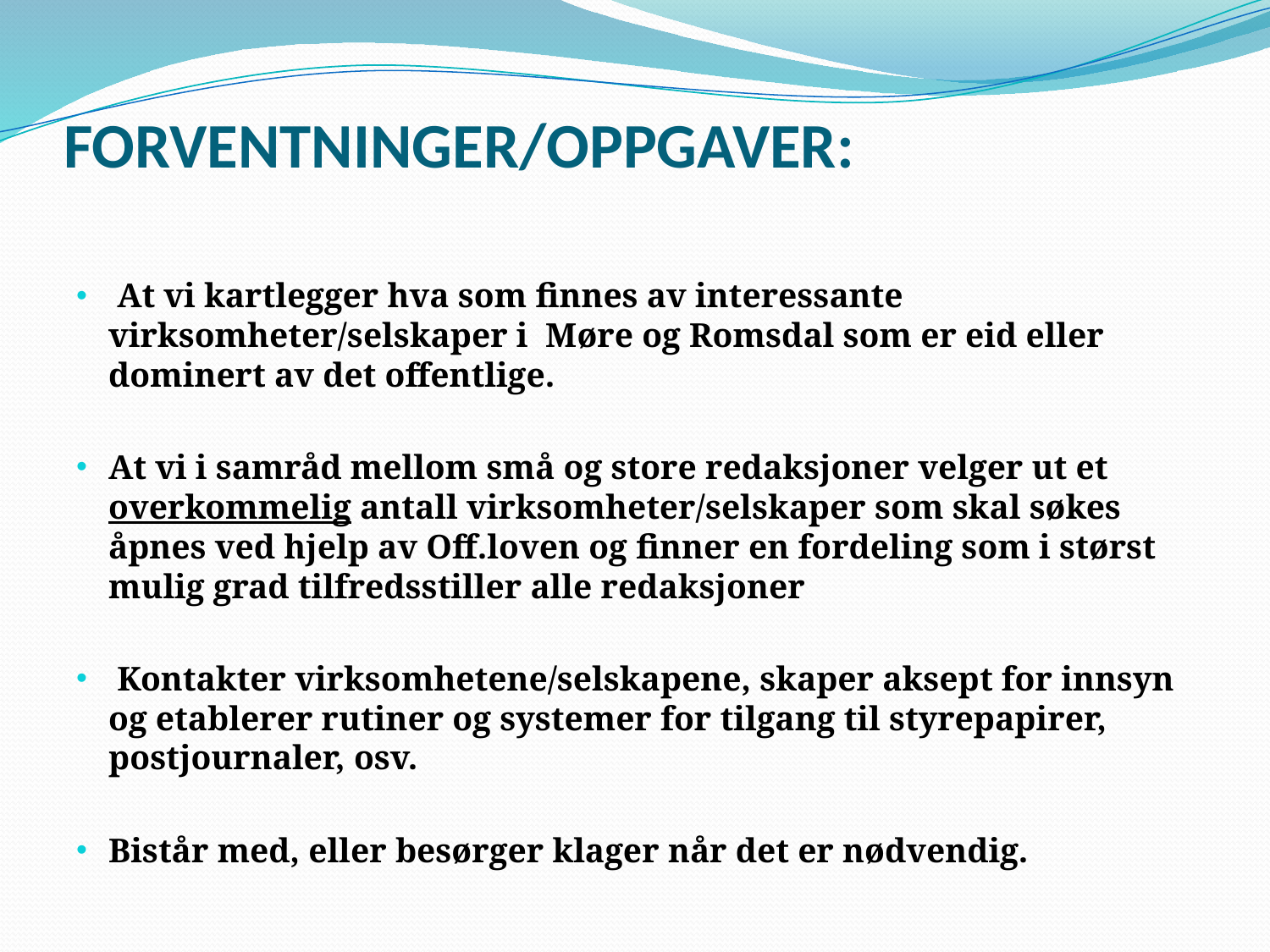

# FORVENTNINGER/OPPGAVER:
 At vi kartlegger hva som finnes av interessante virksomheter/selskaper i  Møre og Romsdal som er eid eller dominert av det offentlige.

At vi i samråd mellom små og store redaksjoner velger ut et overkommelig antall virksomheter/selskaper som skal søkes åpnes ved hjelp av Off.loven og finner en fordeling som i størst mulig grad tilfredsstiller alle redaksjoner

 Kontakter virksomhetene/selskapene, skaper aksept for innsyn og etablerer rutiner og systemer for tilgang til styrepapirer, postjournaler, osv.

Bistår med, eller besørger klager når det er nødvendig.